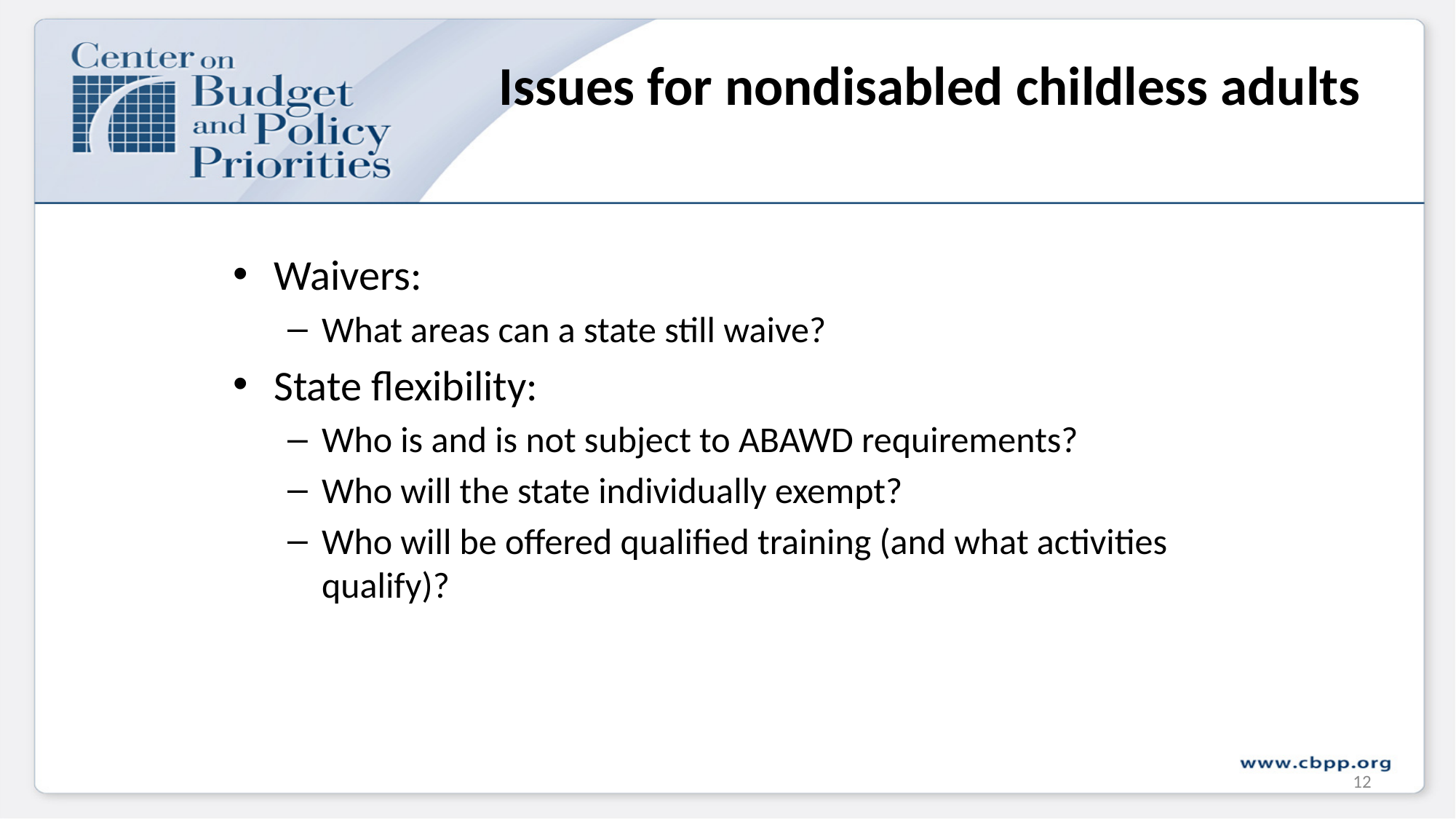

# Issues for nondisabled childless adults
Waivers:
What areas can a state still waive?
State flexibility:
Who is and is not subject to ABAWD requirements?
Who will the state individually exempt?
Who will be offered qualified training (and what activities qualify)?

12